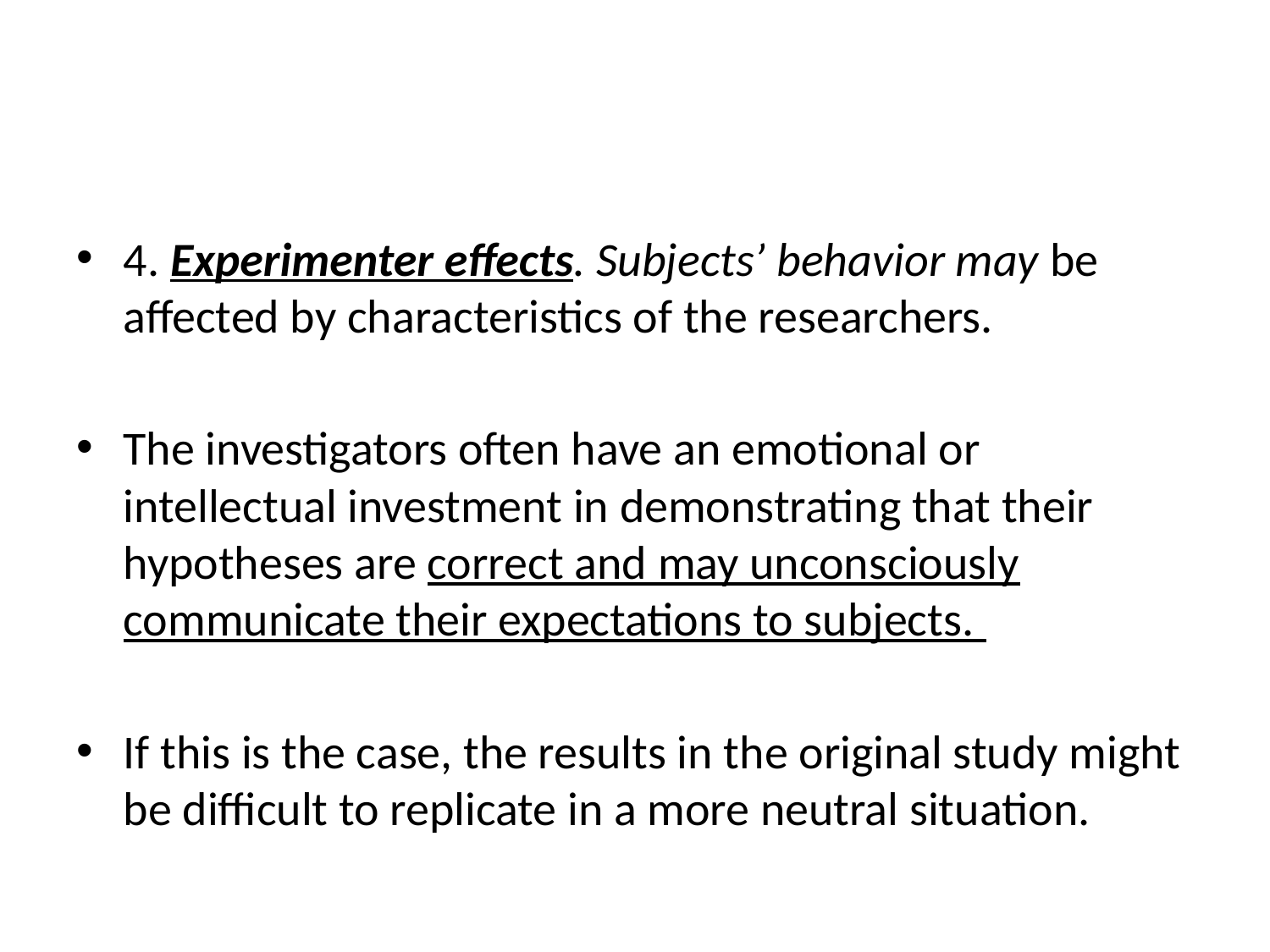

#
4. Experimenter effects. Subjects’ behavior may be affected by characteristics of the researchers.

The investigators often have an emotional or intellectual investment in demonstrating that their hypotheses are correct and may unconsciously communicate their expectations to subjects.

If this is the case, the results in the original study might be difficult to replicate in a more neutral situation.